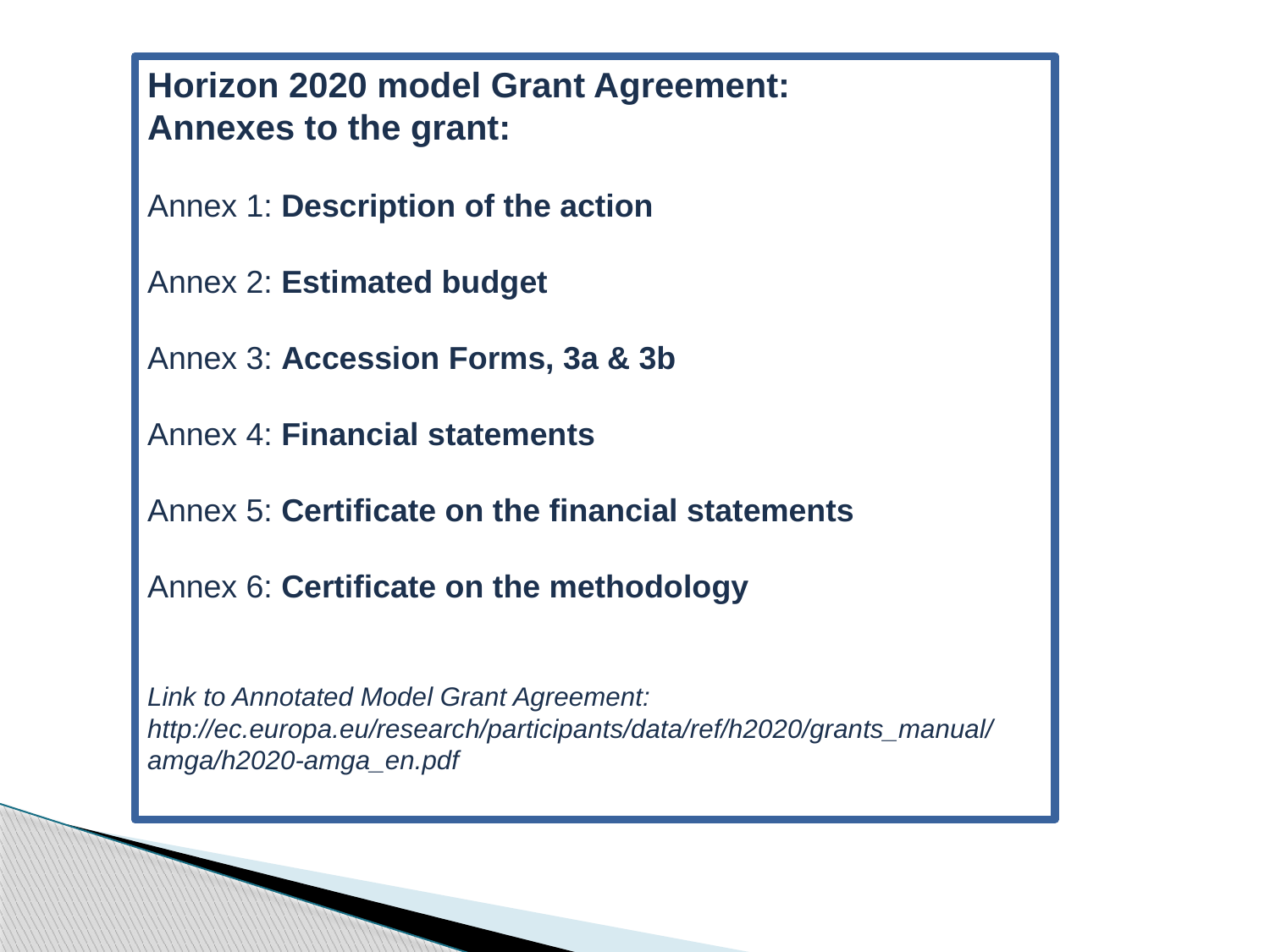

Horizon 2020 model Grant Agreement:
Annexes to the grant:

Annex 1: Description of the action

Annex 2: Estimated budget

Annex 3: Accession Forms, 3a & 3b

Annex 4: Financial statements

Annex 5: Certificate on the financial statements

Annex 6: Certificate on the methodology

Link to Annotated Model Grant Agreement: http://ec.europa.eu/research/participants/data/ref/h2020/grants_manual/amga/h2020-amga_en.pdf